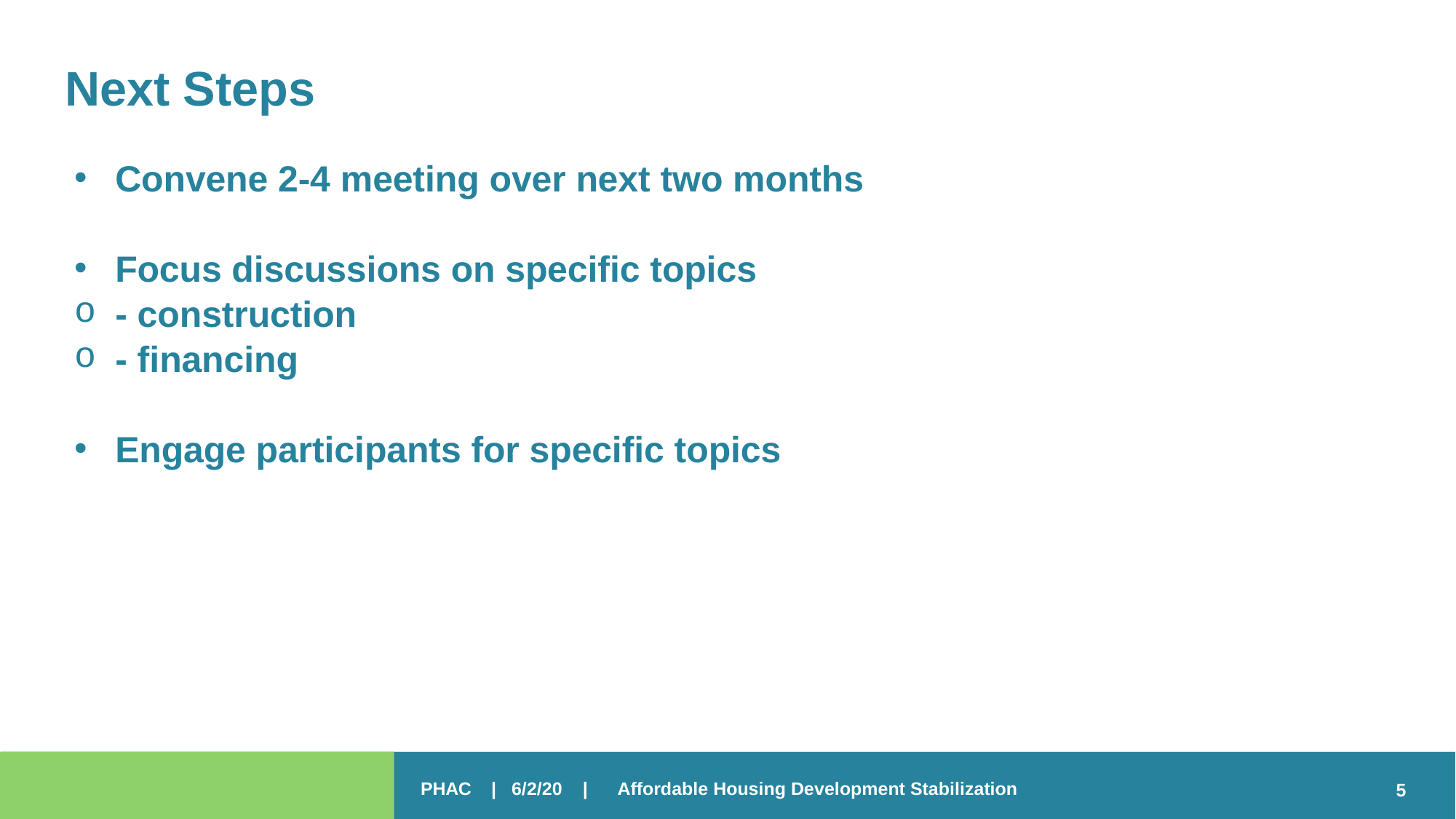

Next Steps
Convene 2-4 meeting over next two months

Focus discussions on specific topics
- construction
- financing

Engage participants for specific topics

5
10
TO EDIT: View>Header&Footer>Apply to All	|	10/3/17	|	Portland’s Housing Bond
PHAC    |   6/2/20    |      Affordable Housing Development Stabilization